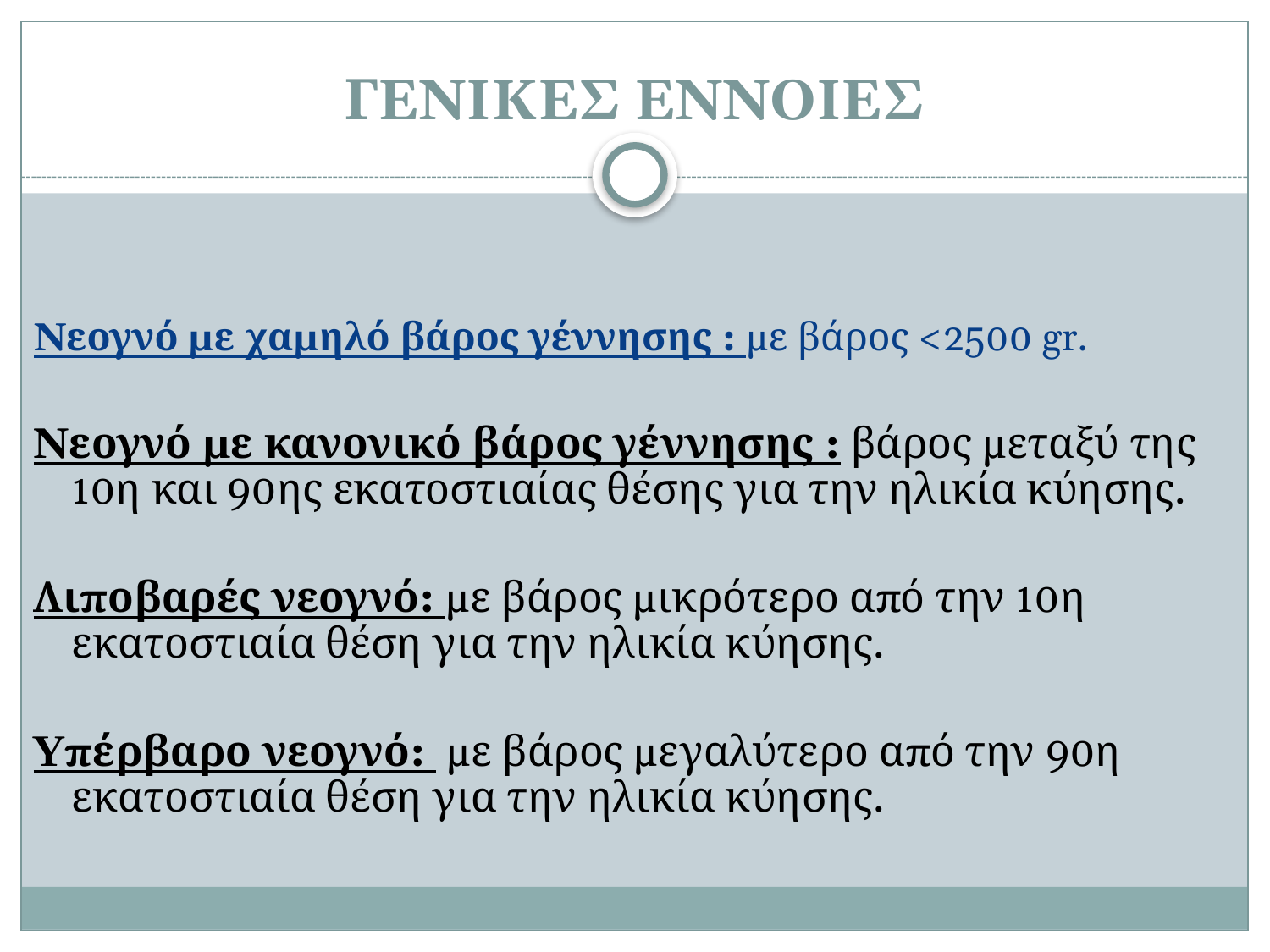

# ΓΕΝΙΚΕΣ ΕΝΝΟΙΕΣ
Νεογνό με χαμηλό βάρος γέννησης : με βάρος <2500 gr.

Νεογνό με κανονικό βάρος γέννησης : βάρος μεταξύ της 10η και 90ης εκατοστιαίας θέσης για την ηλικία κύησης.

Λιποβαρές νεογνό: με βάρος μικρότερο από την 10η εκατοστιαία θέση για την ηλικία κύησης.

Υπέρβαρο νεογνό:  με βάρος μεγαλύτερο από την 90η εκατοστιαία θέση για την ηλικία κύησης.